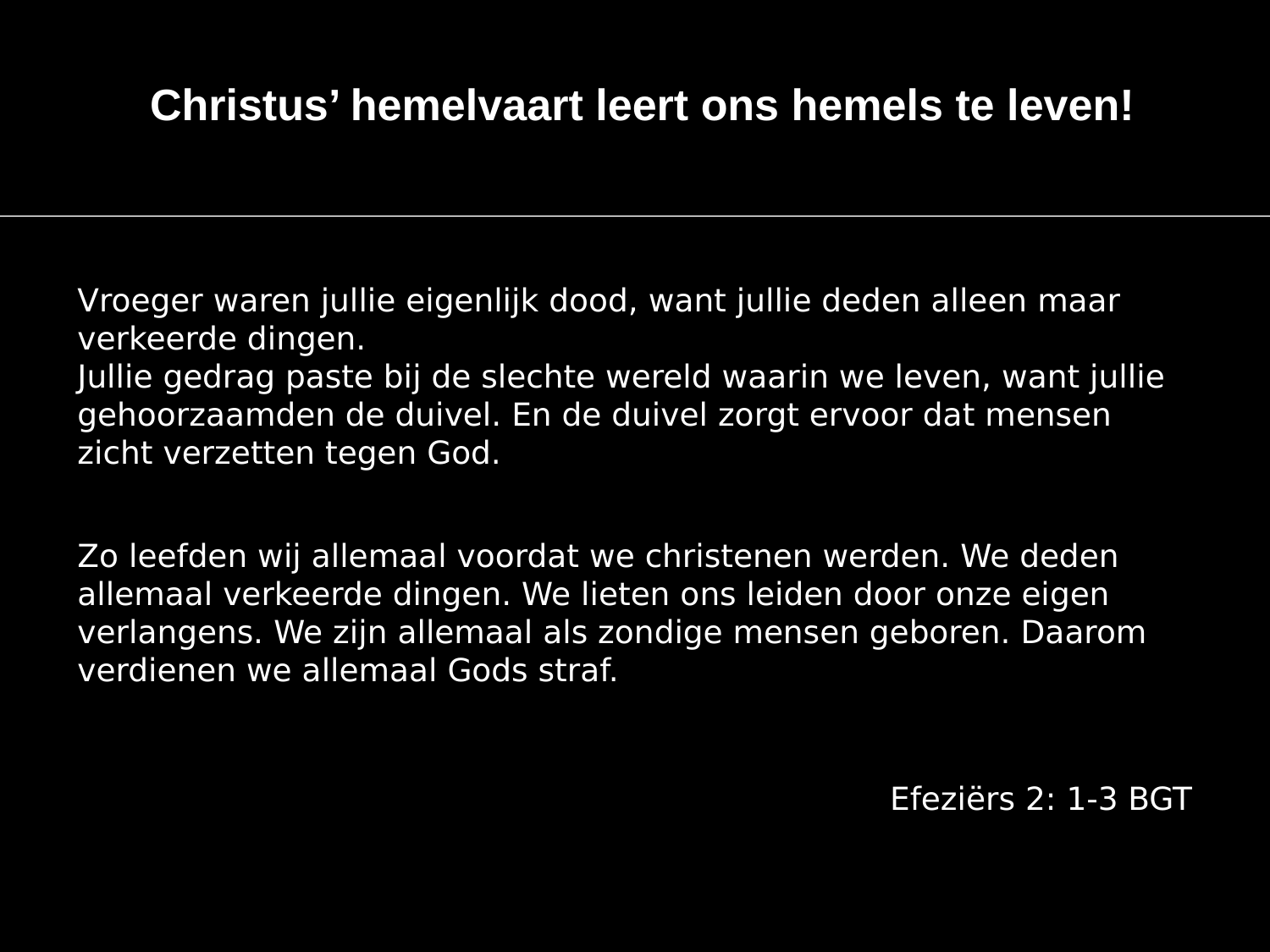

Christus’ hemelvaart leert ons hemels te leven!

Vroeger waren jullie eigenlijk dood, want jullie deden alleen maar verkeerde dingen.
Jullie gedrag paste bij de slechte wereld waarin we leven, want jullie gehoorzaamden de duivel. En de duivel zorgt ervoor dat mensen zicht verzetten tegen God.
Zo leefden wij allemaal voordat we christenen werden. We deden allemaal verkeerde dingen. We lieten ons leiden door onze eigen verlangens. We zijn allemaal als zondige mensen geboren. Daarom verdienen we allemaal Gods straf.

Efeziërs 2: 1-3 BGT